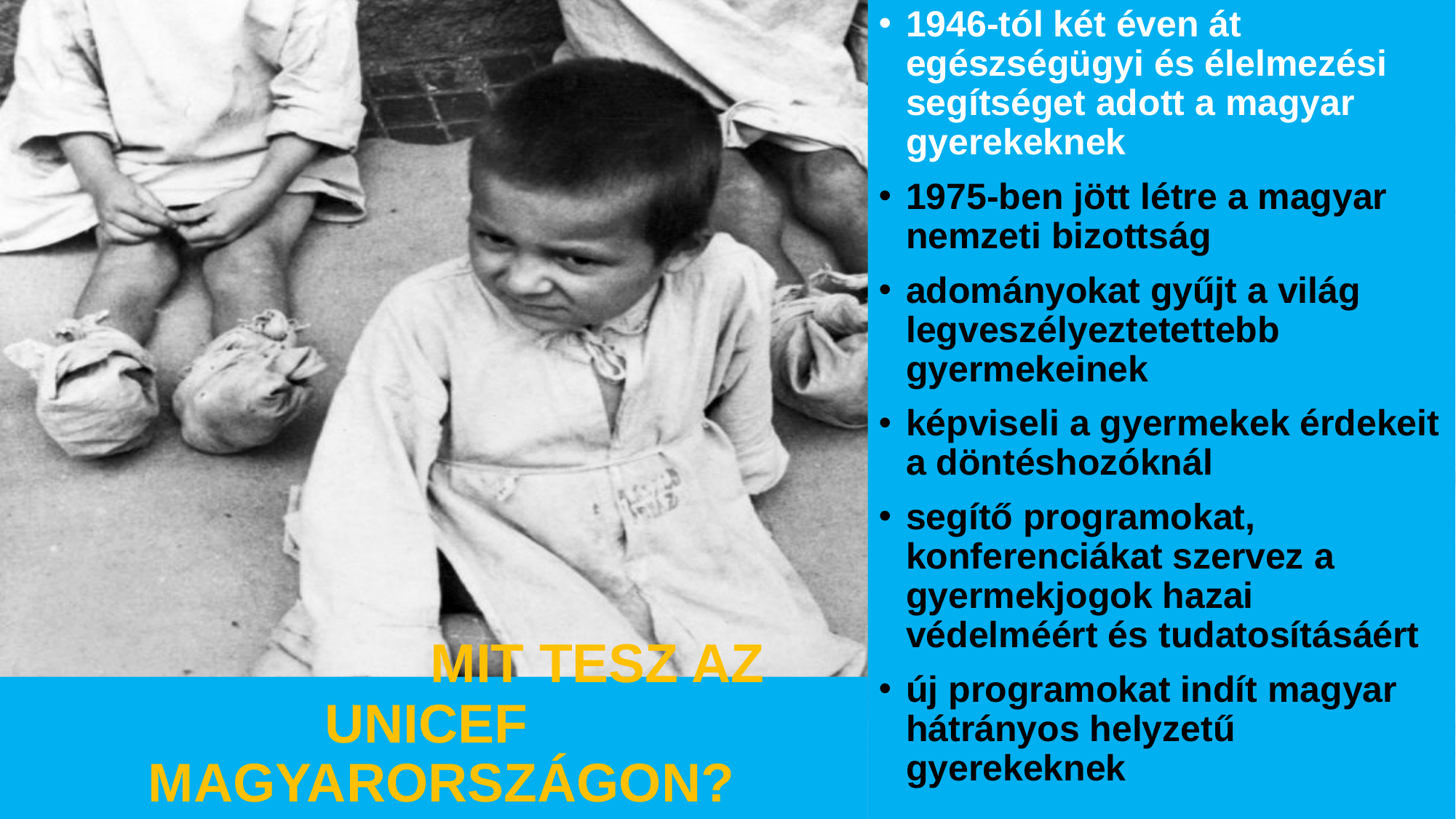

1946-tól két éven át egészségügyi és élelmezési segítséget adott a magyar gyerekeknek
1975-ben jött létre a magyar nemzeti bizottság
adományokat gyűjt a világ legveszélyeztetettebb gyermekeinek
képviseli a gyermekek érdekeit a döntéshozóknál
segítő programokat, konferenciákat szervez a gyermekjogok hazai védelméért és tudatosításáért
új programokat indít magyar hátrányos helyzetű gyerekeknek
# MIT TESZ AZ UNICEF MAGYARORSZÁGON?